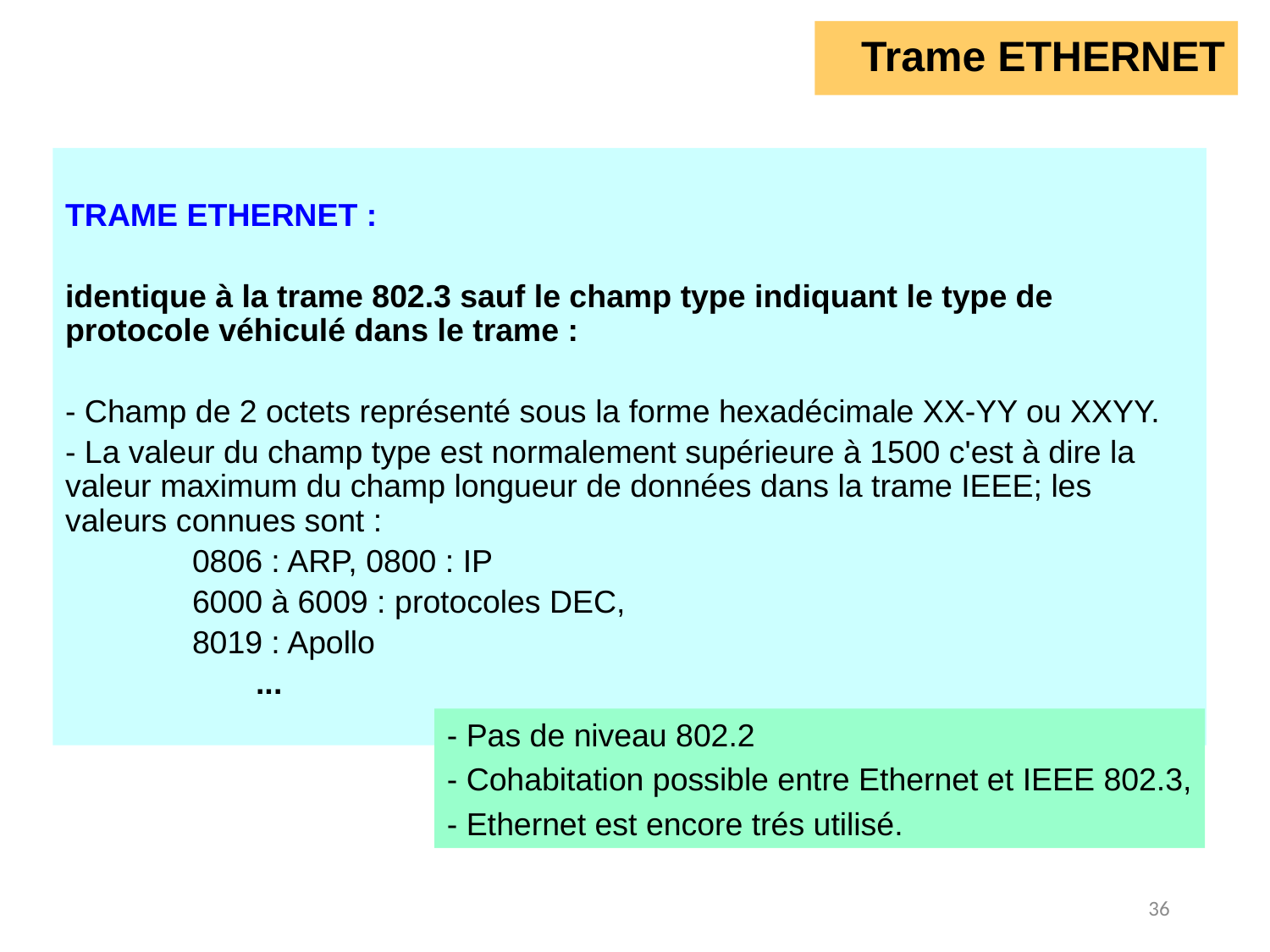

# Trame ETHERNET

TRAME ETHERNET :

identique à la trame 802.3 sauf le champ type indiquant le type de protocole véhiculé dans le trame :

- Champ de 2 octets représenté sous la forme hexadécimale XX-YY ou XXYY.
- La valeur du champ type est normalement supérieure à 1500 c'est à dire la valeur maximum du champ longueur de données dans la trame IEEE; les valeurs connues sont :
0806 : ARP, 0800 : IP
6000 à 6009 : protocoles DEC,
8019 : Apollo
...

- Pas de niveau 802.2
- Cohabitation possible entre Ethernet et IEEE 802.3,
- Ethernet est encore trés utilisé.
36